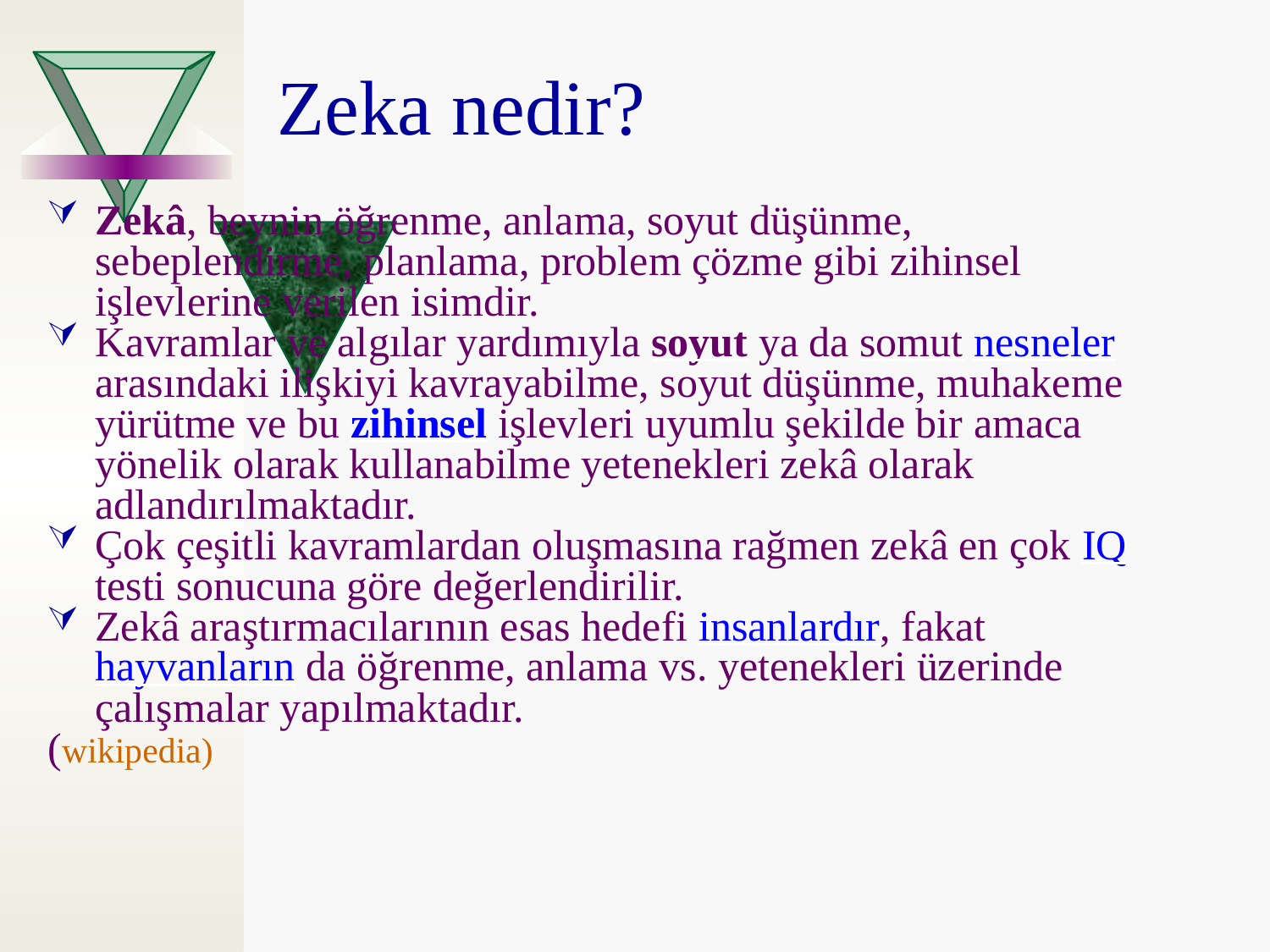

Zeka nedir?
Zekâ, beynin öğrenme, anlama, soyut düşünme, sebeplendirme, planlama, problem çözme gibi zihinsel işlevlerine verilen isimdir.
Kavramlar ve algılar yardımıyla soyut ya da somut nesneler arasındaki ilişkiyi kavrayabilme, soyut düşünme, muhakeme yürütme ve bu zihinsel işlevleri uyumlu şekilde bir amaca yönelik olarak kullanabilme yetenekleri zekâ olarak adlandırılmaktadır.
Çok çeşitli kavramlardan oluşmasına rağmen zekâ en çok IQ testi sonucuna göre değerlendirilir.
Zekâ araştırmacılarının esas hedefi insanlardır, fakat hayvanların da öğrenme, anlama vs. yetenekleri üzerinde çalışmalar yapılmaktadır.
(wikipedia)